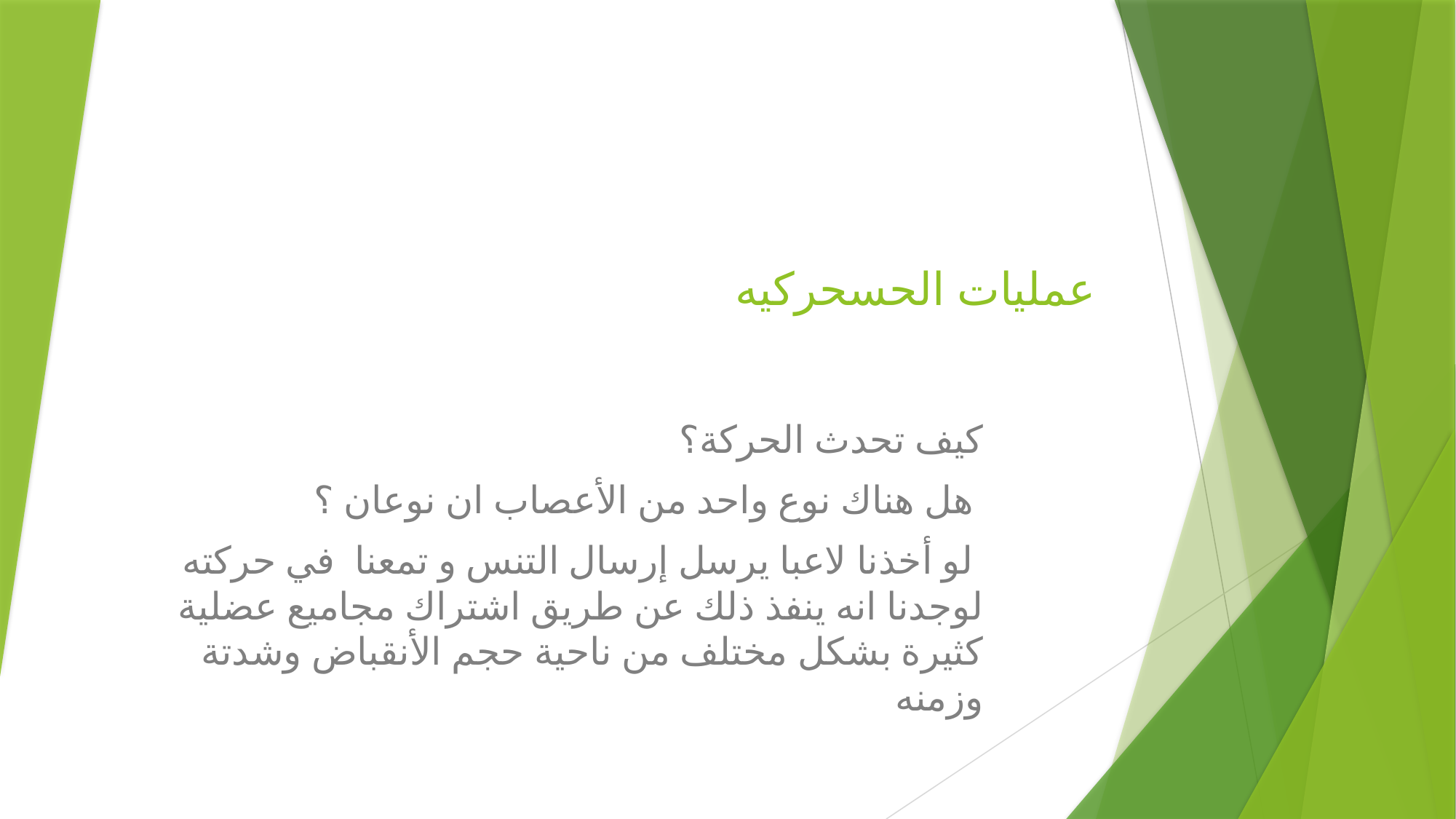

# ‏عمليات الحسحركيه
‏كيف تحدث الحركة؟
 هل هناك نوع واحد من الأعصاب ان نوعان ؟
 لو أخذنا لاعبا يرسل إرسال التنس و تمعنا  في حركته لوجدنا انه ينفذ ذلك عن طريق اشتراك مجاميع عضلية كثيرة بشكل مختلف من ناحية ‏حجم الأنقباض وشدتة وزمنه